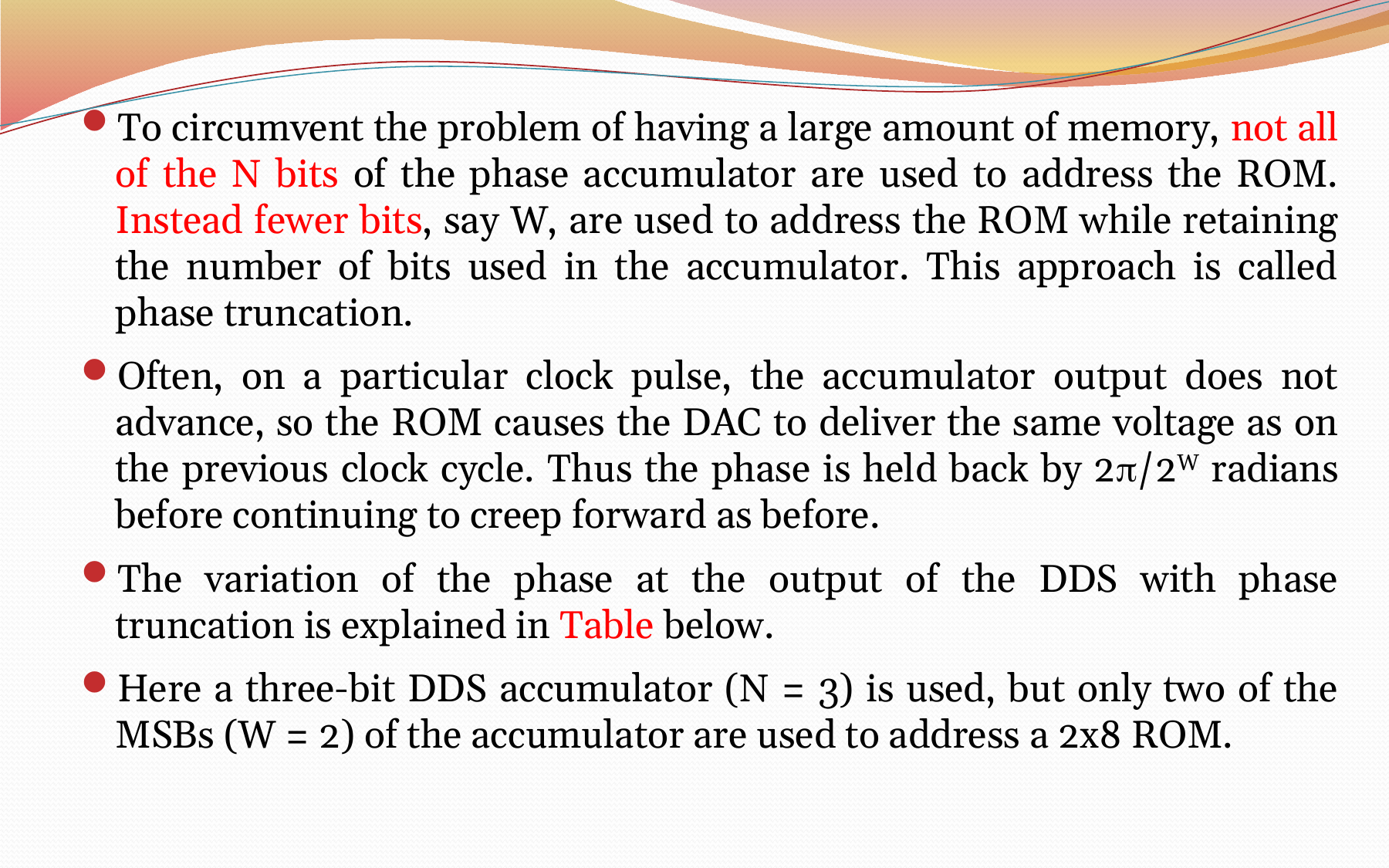

To circumvent the problem of having a large amount of memory, not all of the N bits of the phase accumulator are used to address the ROM. Instead fewer bits, say W, are used to address the ROM while retaining the number of bits used in the accumulator. This approach is called phase truncation.
Often, on a particular clock pulse, the accumulator output does not advance, so the ROM causes the DAC to deliver the same voltage as on the previous clock cycle. Thus the phase is held back by 2π/2W radians before continuing to creep forward as before.
The variation of the phase at the output of the DDS with phase truncation is explained in Table below.
Here a three-bit DDS accumulator (N = 3) is used, but only two of the MSBs (W = 2) of the accumulator are used to address a 2x8 ROM.